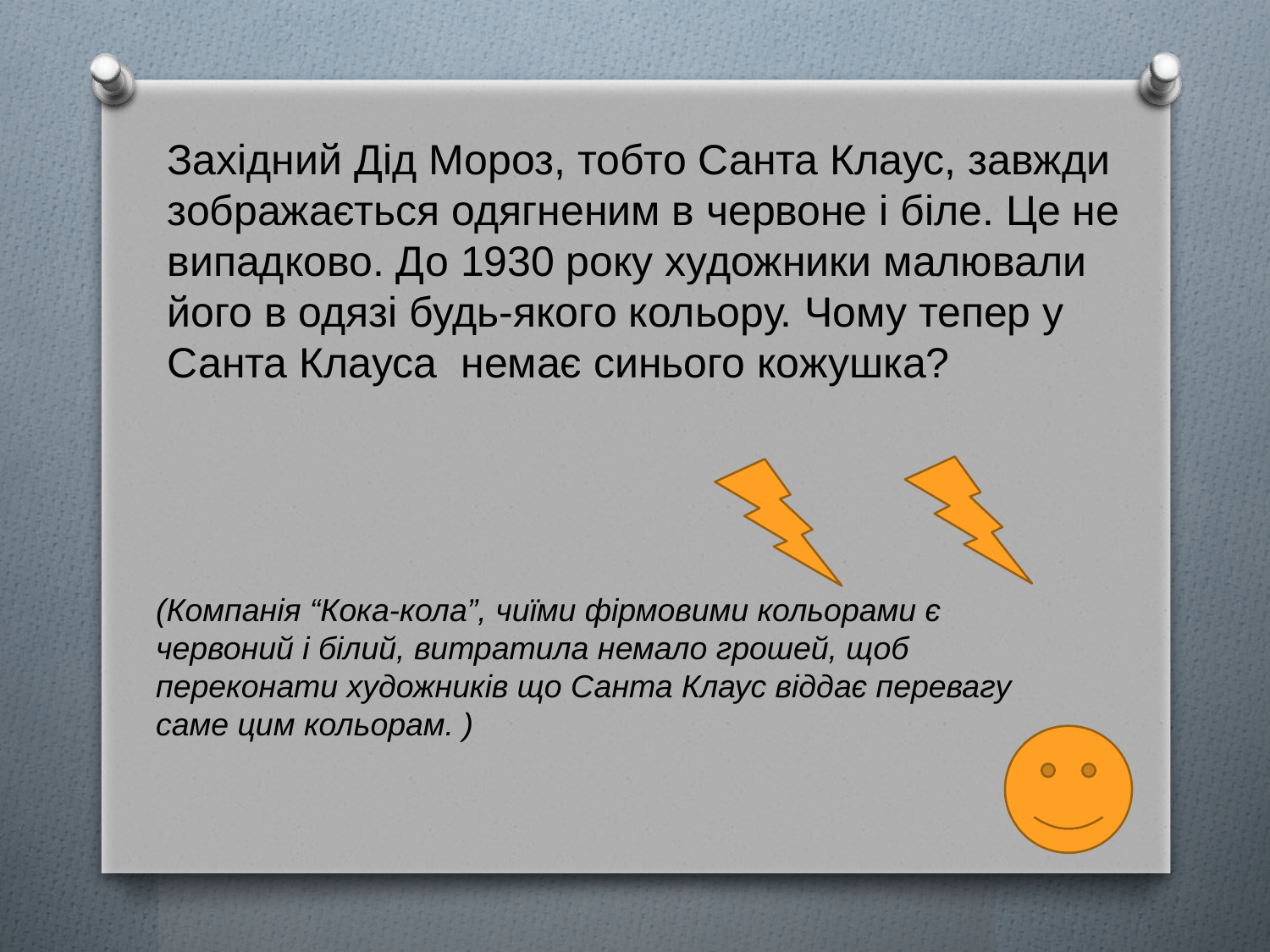

Західний Дід Мороз, тобто Санта Клаус, завжди зображається одягненим в червоне і біле. Це не випадково. До 1930 року художники малювали його в одязі будь-якого кольору. Чому тепер у Санта Клауса  немає синього кожушка?

(Компанія “Кока-кола”, чиїми фірмовими кольорами є червоний і білий, витратила немало грошей, щоб переконати художників що Санта Клаус віддає перевагу саме цим кольорам. )